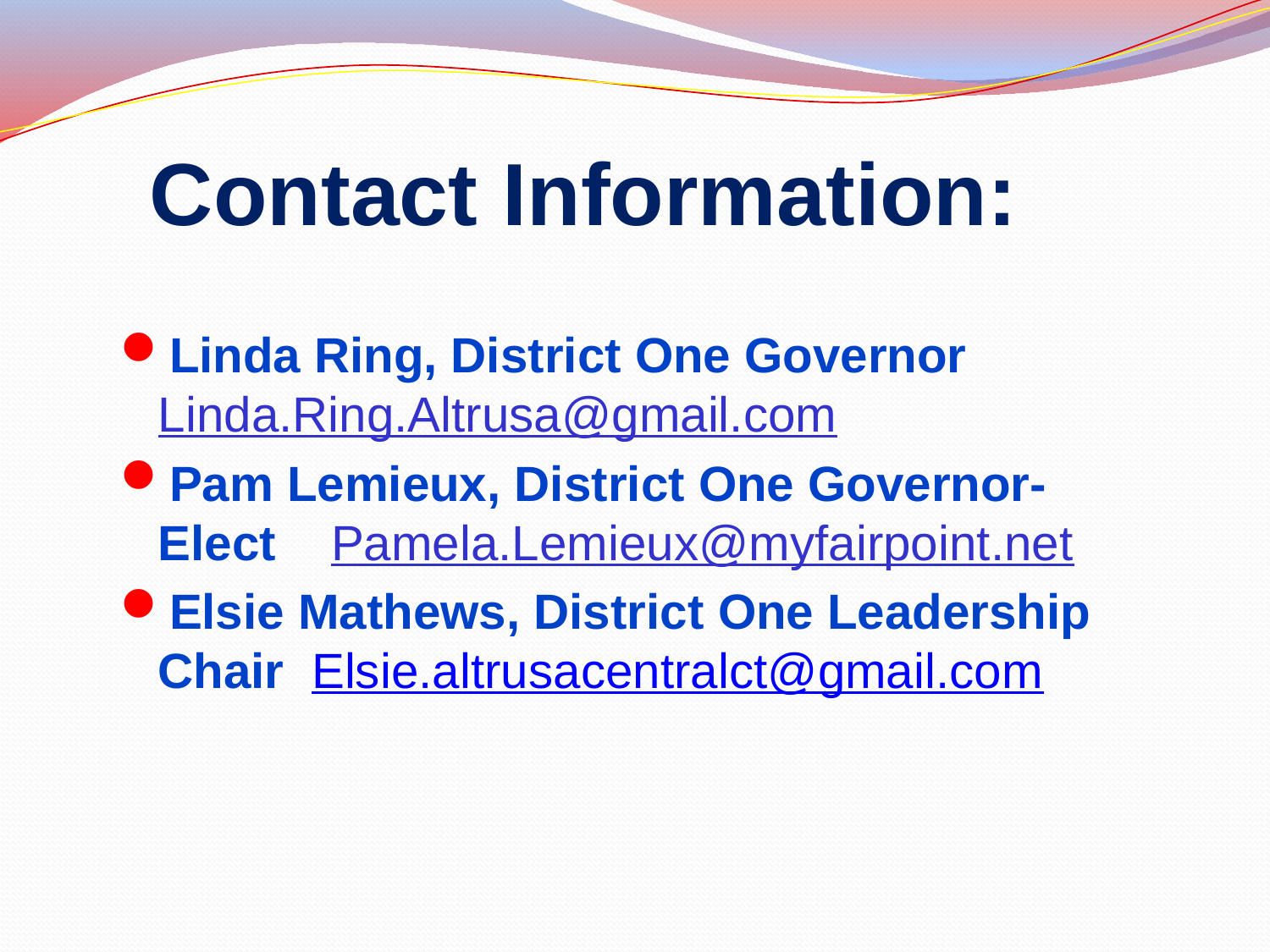

# Contact Information:
Linda Ring, District One Governor  Linda.Ring.Altrusa@gmail.com
Pam Lemieux, District One Governor- Elect    Pamela.Lemieux@myfairpoint.net
Elsie Mathews, District One Leadership Chair  Elsie.altrusacentralct@gmail.com